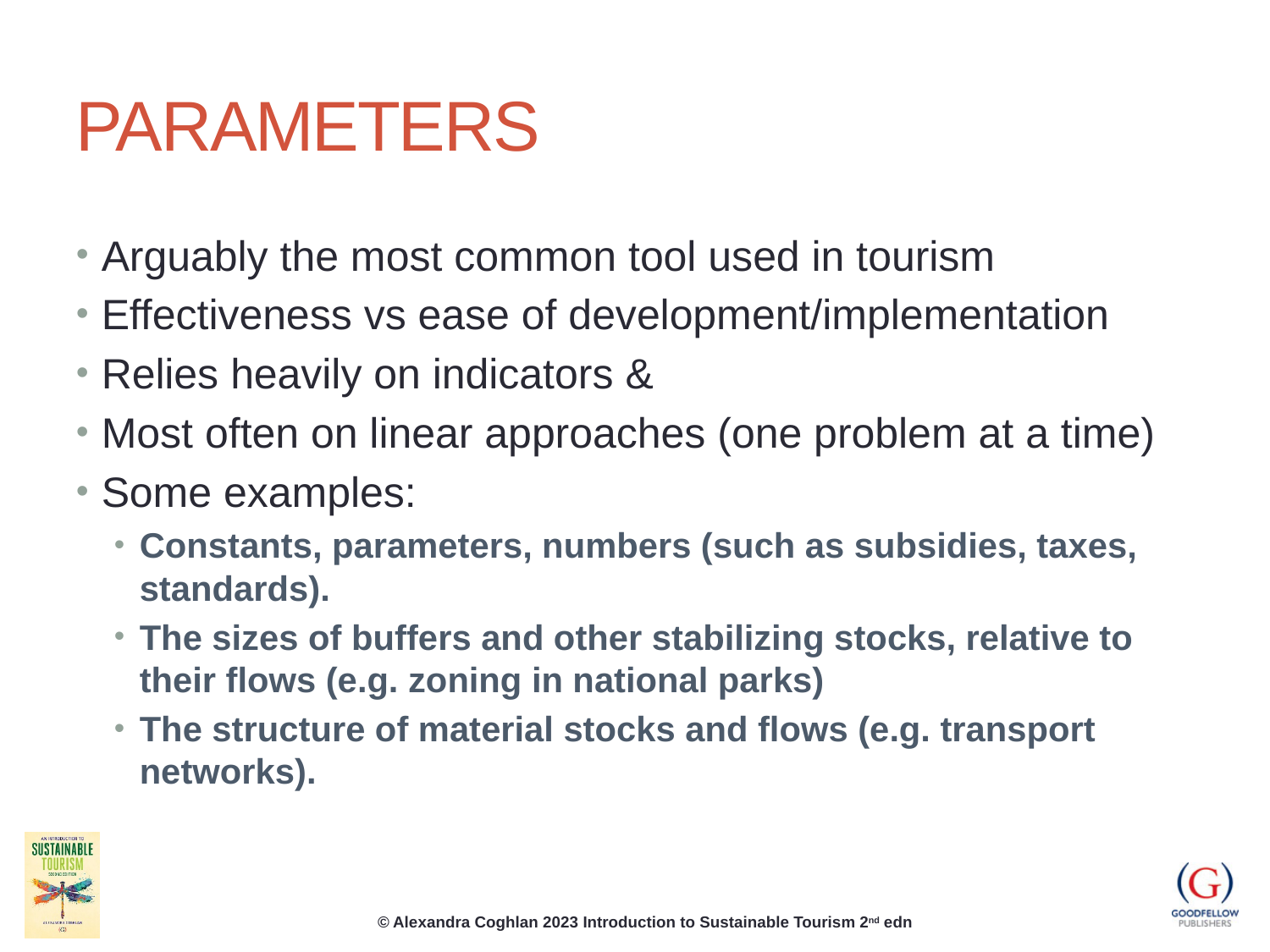

# PARAMETERS
Arguably the most common tool used in tourism
Effectiveness vs ease of development/implementation
Relies heavily on indicators &
Most often on linear approaches (one problem at a time)
Some examples:
Constants, parameters, numbers (such as subsidies, taxes, standards).
The sizes of buffers and other stabilizing stocks, relative to their flows (e.g. zoning in national parks)
The structure of material stocks and flows (e.g. transport networks).